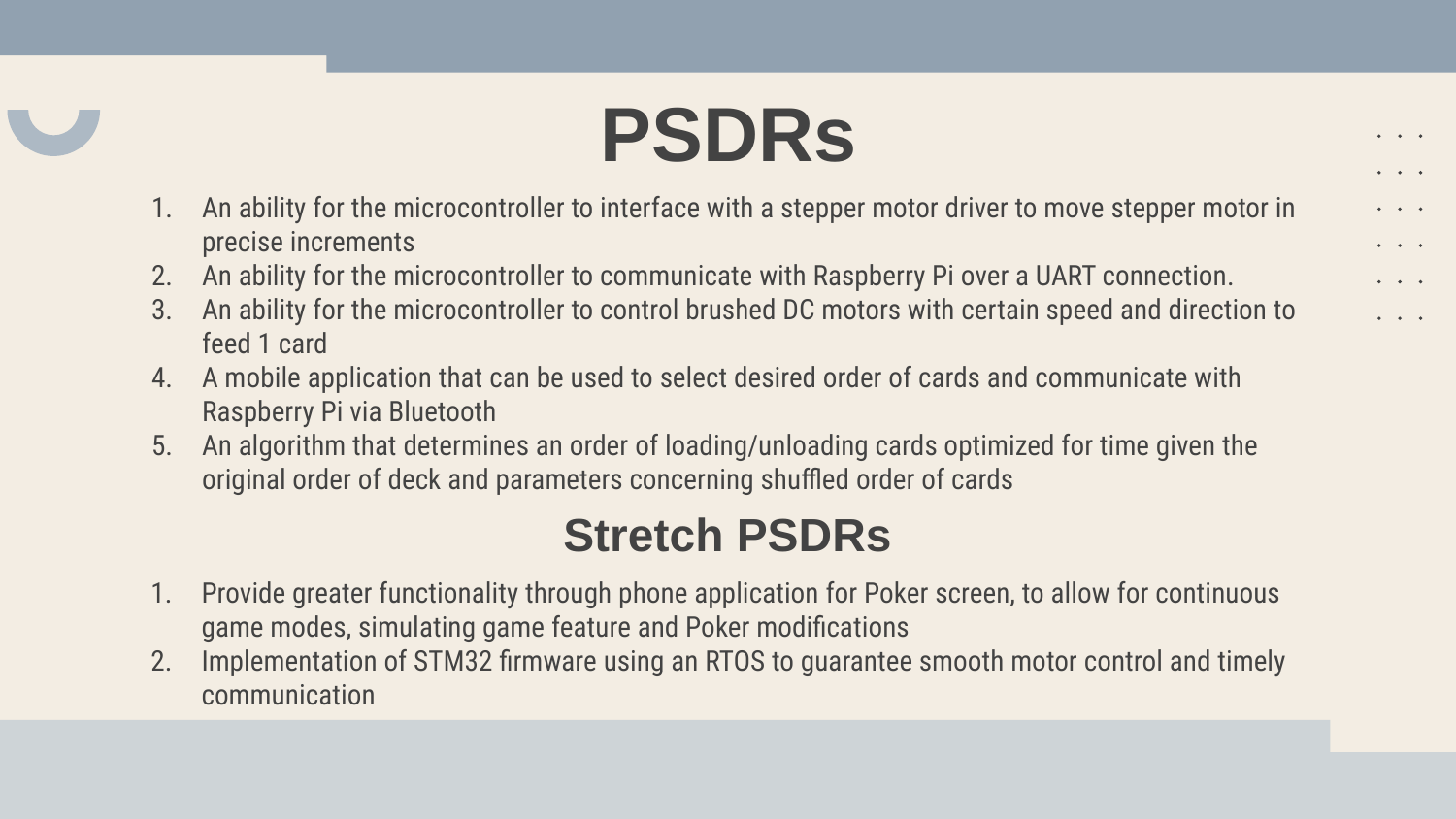

# PSDRs
An ability for the microcontroller to interface with a stepper motor driver to move stepper motor in precise increments
An ability for the microcontroller to communicate with Raspberry Pi over a UART connection.
An ability for the microcontroller to control brushed DC motors with certain speed and direction to feed 1 card
A mobile application that can be used to select desired order of cards and communicate with Raspberry Pi via Bluetooth
An algorithm that determines an order of loading/unloading cards optimized for time given the original order of deck and parameters concerning shuffled order of cards
Stretch PSDRs
Provide greater functionality through phone application for Poker screen, to allow for continuous game modes, simulating game feature and Poker modifications
Implementation of STM32 firmware using an RTOS to guarantee smooth motor control and timely communication